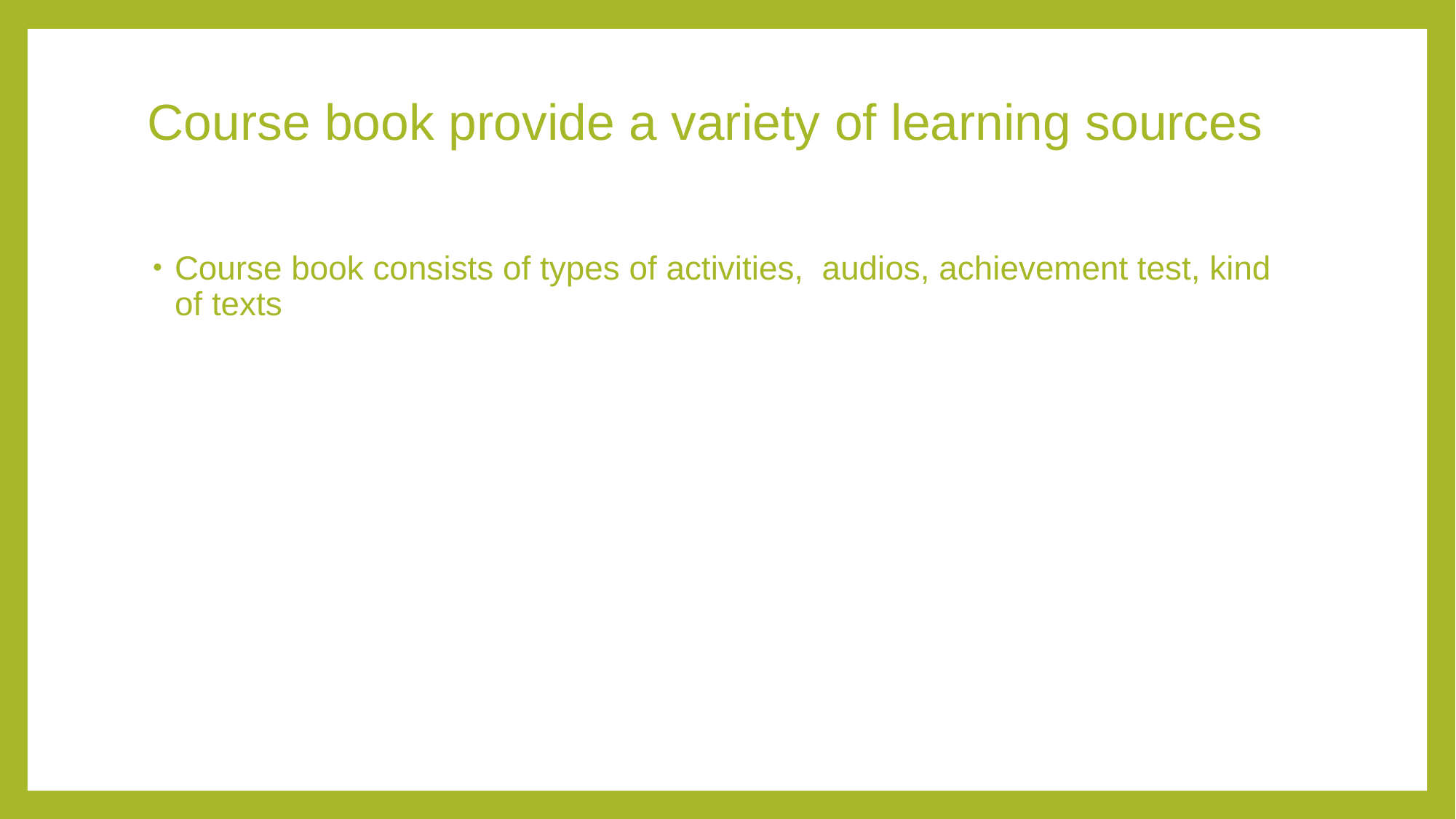

# Course book provide a variety of learning sources
Course book consists of types of activities,  audios, achievement test, kind of texts